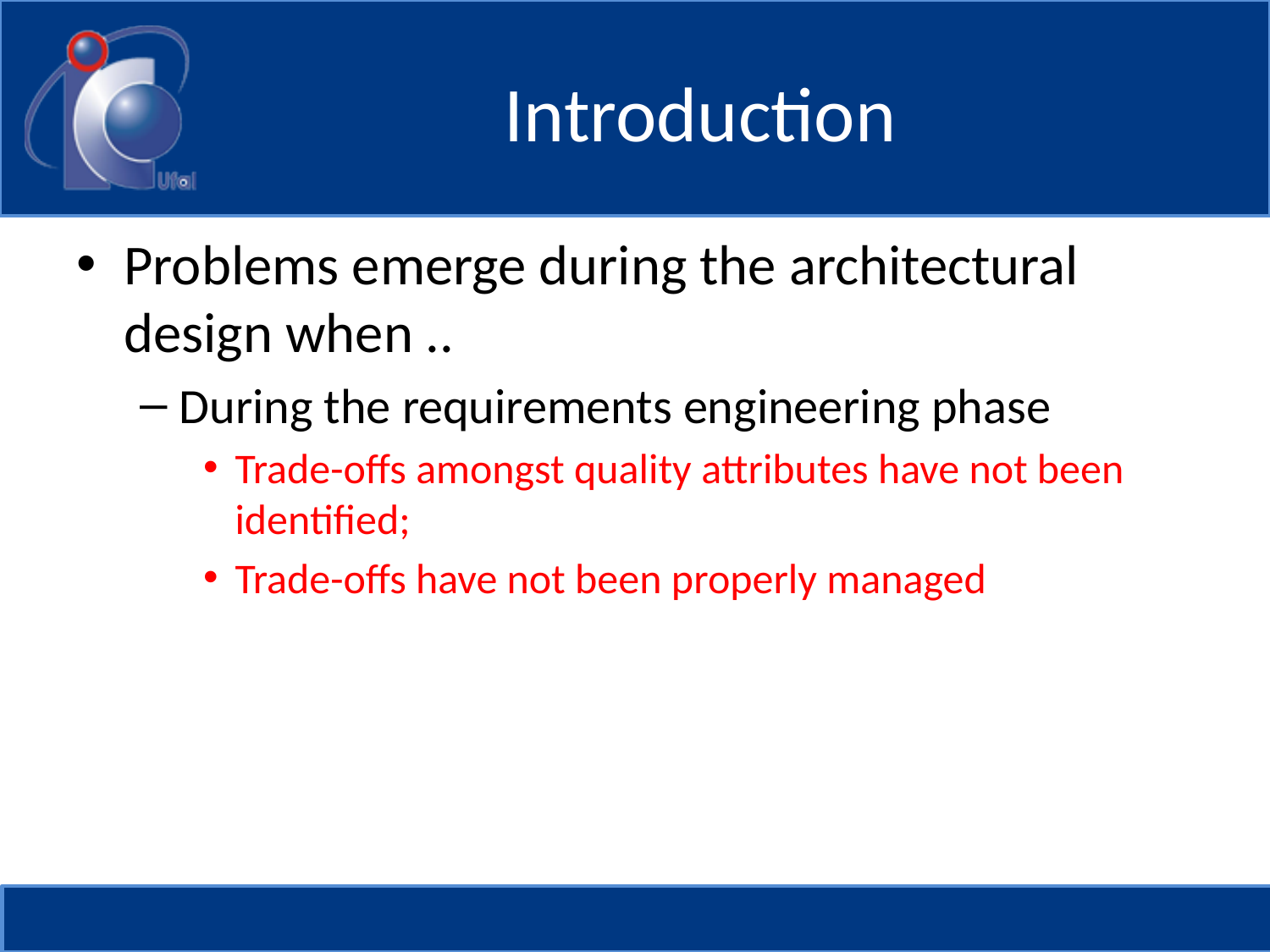

# Introduction
Problems emerge during the architectural design when ..
During the requirements engineering phase
Trade-offs amongst quality attributes have not been identified;
Trade-offs have not been properly managed